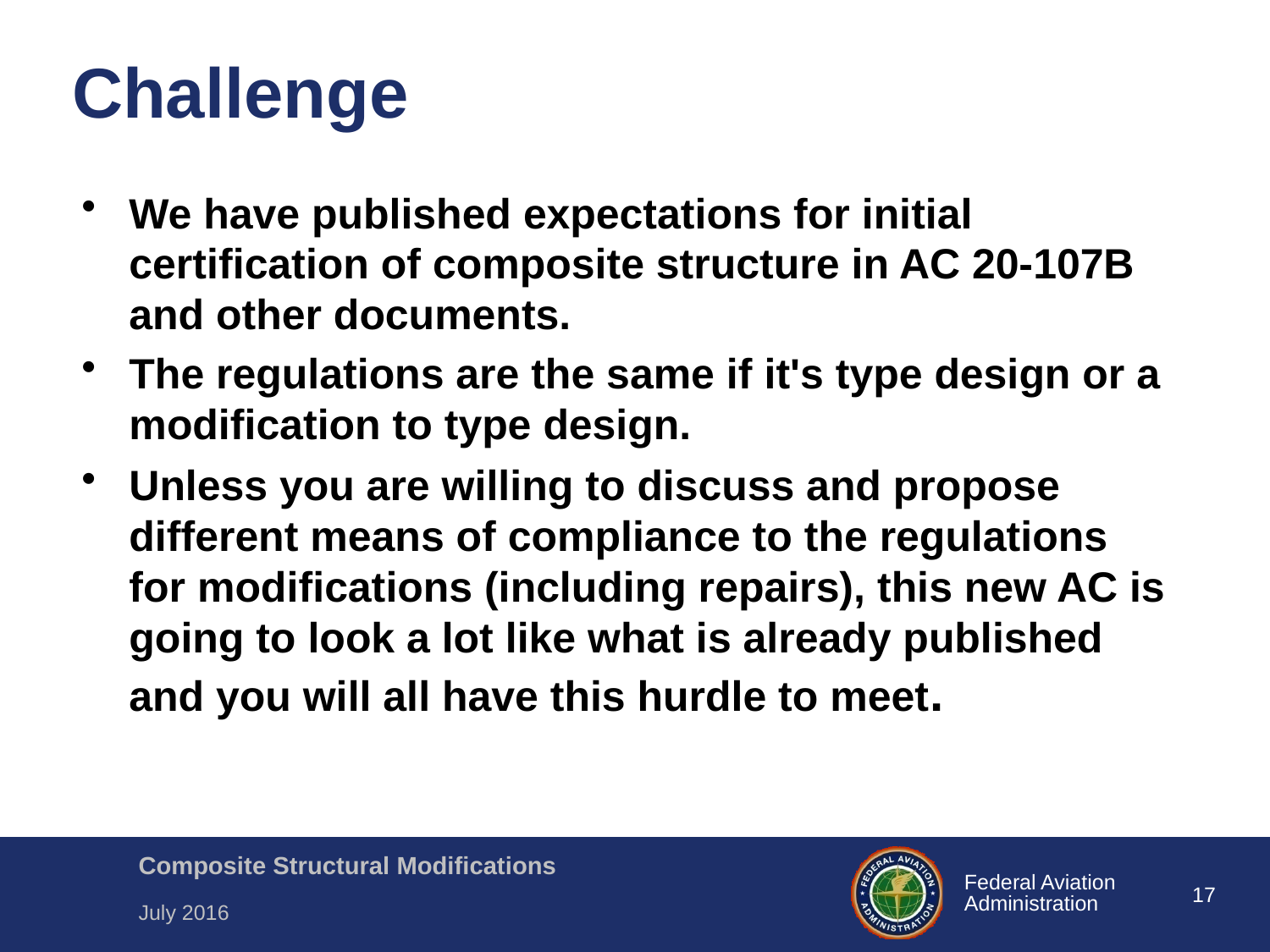

# Challenge
We have published expectations for initial certification of composite structure in AC 20-107B and other documents.
The regulations are the same if it's type design or a modification to type design.
Unless you are willing to discuss and propose different means of compliance to the regulations for modifications (including repairs), this new AC is going to look a lot like what is already published and you will all have this hurdle to meet.